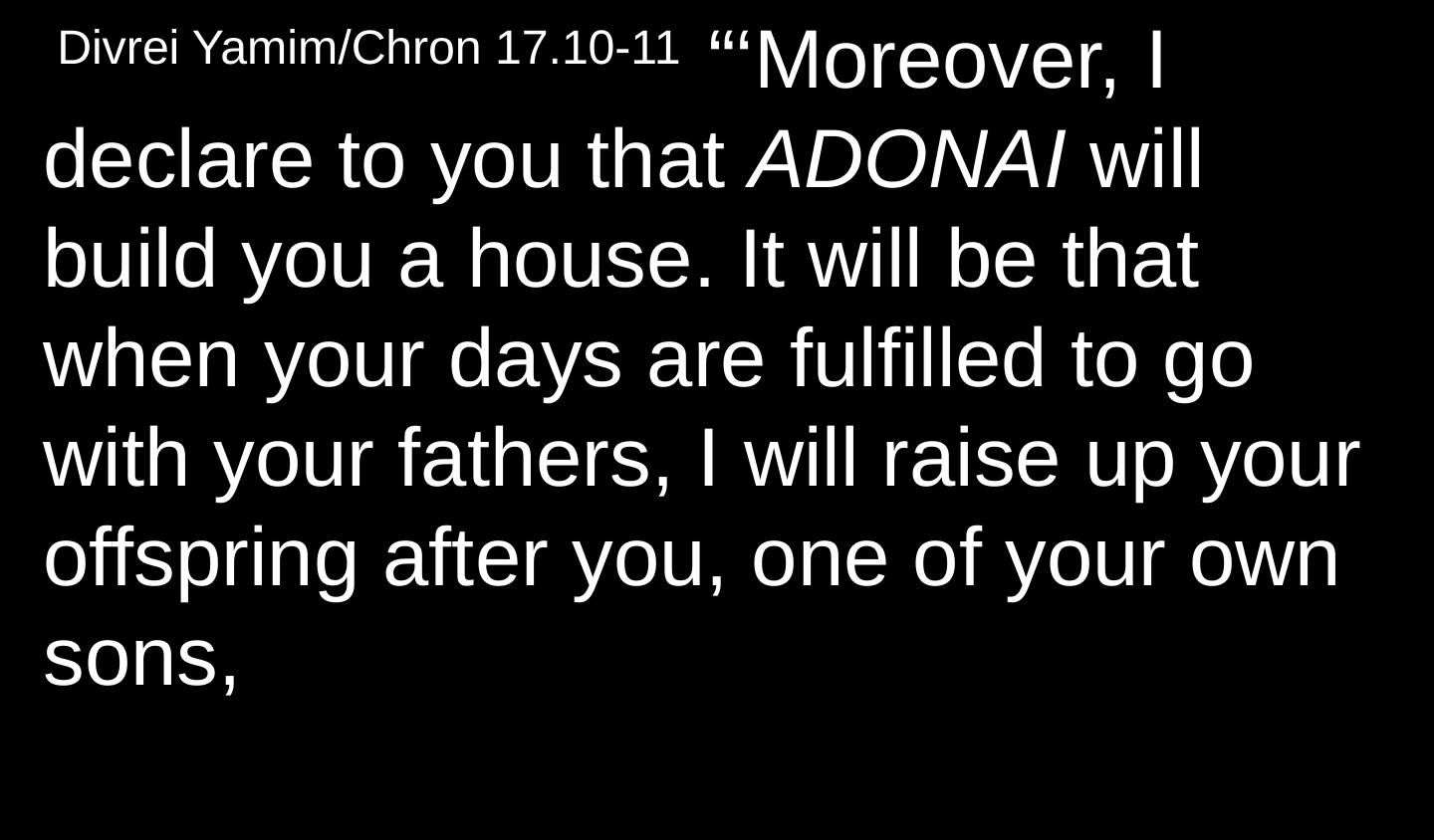

Divrei Yamim/Chron 17.10-11  “‘Moreover, I declare to you that Adonai will build you a house. It will be that when your days are fulfilled to go with your fathers, I will raise up your offspring after you, one of your own sons,